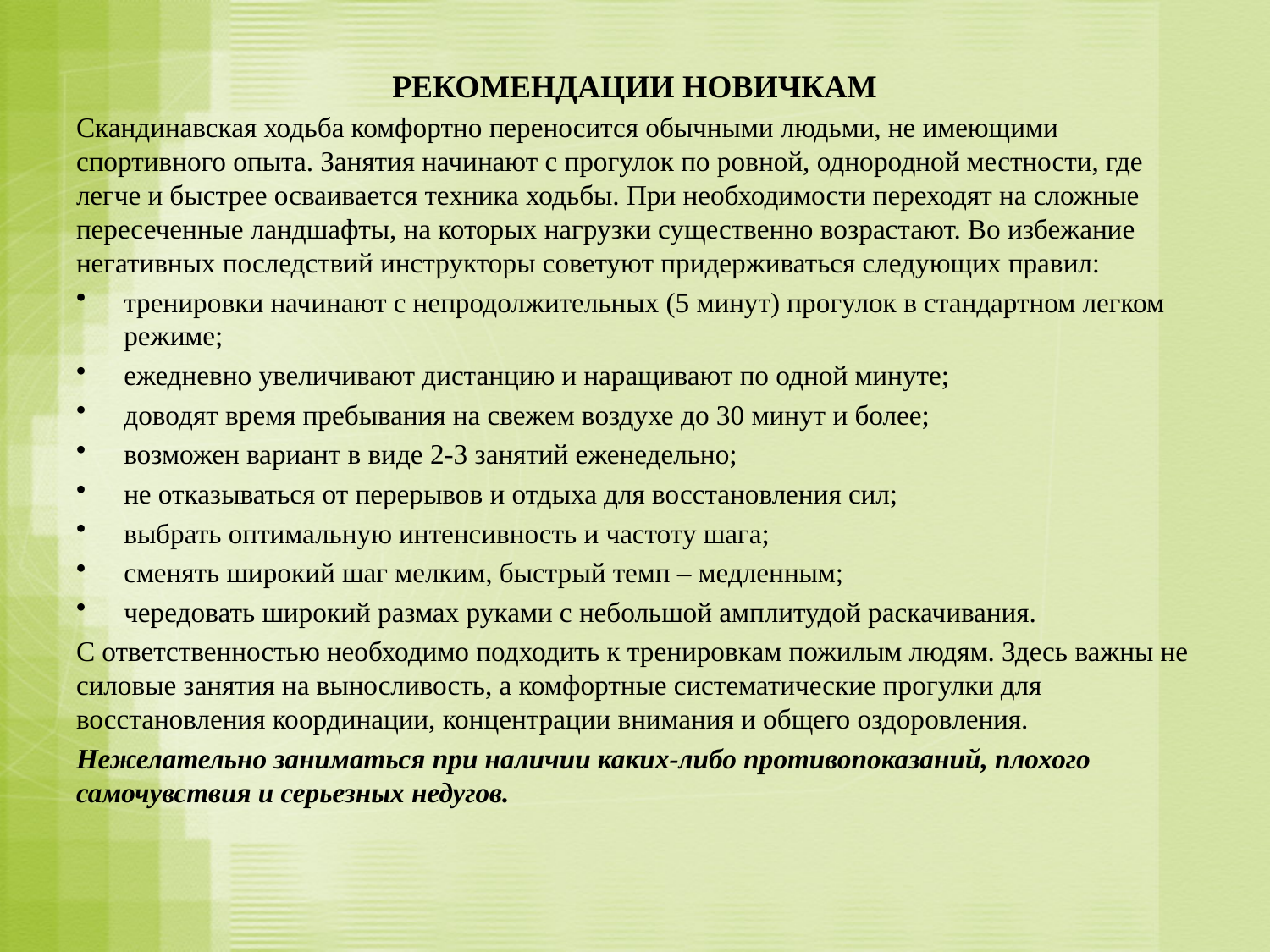

РЕКОМЕНДАЦИИ НОВИЧКАМ
Скандинавская ходьба комфортно переносится обычными людьми, не имеющими спортивного опыта. Занятия начинают с прогулок по ровной, однородной местности, где легче и быстрее осваивается техника ходьбы. При необходимости переходят на сложные пересеченные ландшафты, на которых нагрузки существенно возрастают. Во избежание негативных последствий инструкторы советуют придерживаться следующих правил:
тренировки начинают с непродолжительных (5 минут) прогулок в стандартном легком режиме;
ежедневно увеличивают дистанцию и наращивают по одной минуте;
доводят время пребывания на свежем воздухе до 30 минут и более;
возможен вариант в виде 2-3 занятий еженедельно;
не отказываться от перерывов и отдыха для восстановления сил;
выбрать оптимальную интенсивность и частоту шага;
сменять широкий шаг мелким, быстрый темп – медленным;
чередовать широкий размах руками с небольшой амплитудой раскачивания.
С ответственностью необходимо подходить к тренировкам пожилым людям. Здесь важны не силовые занятия на выносливость, а комфортные систематические прогулки для восстановления координации, концентрации внимания и общего оздоровления.
Нежелательно заниматься при наличии каких-либо противопоказаний, плохого самочувствия и серьезных недугов.